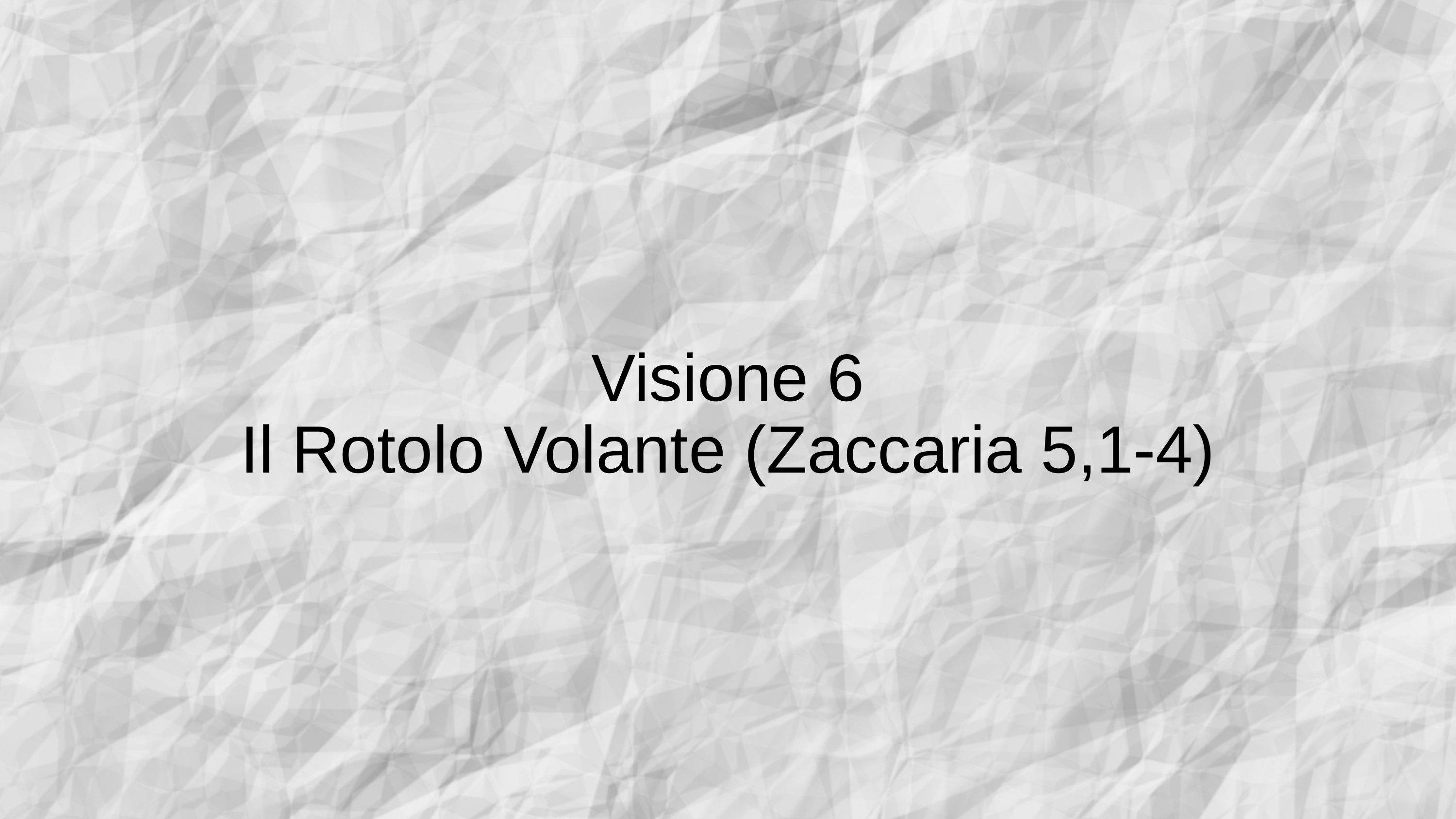

Visione 6
Il Rotolo Volante (Zaccaria 5,1-4)